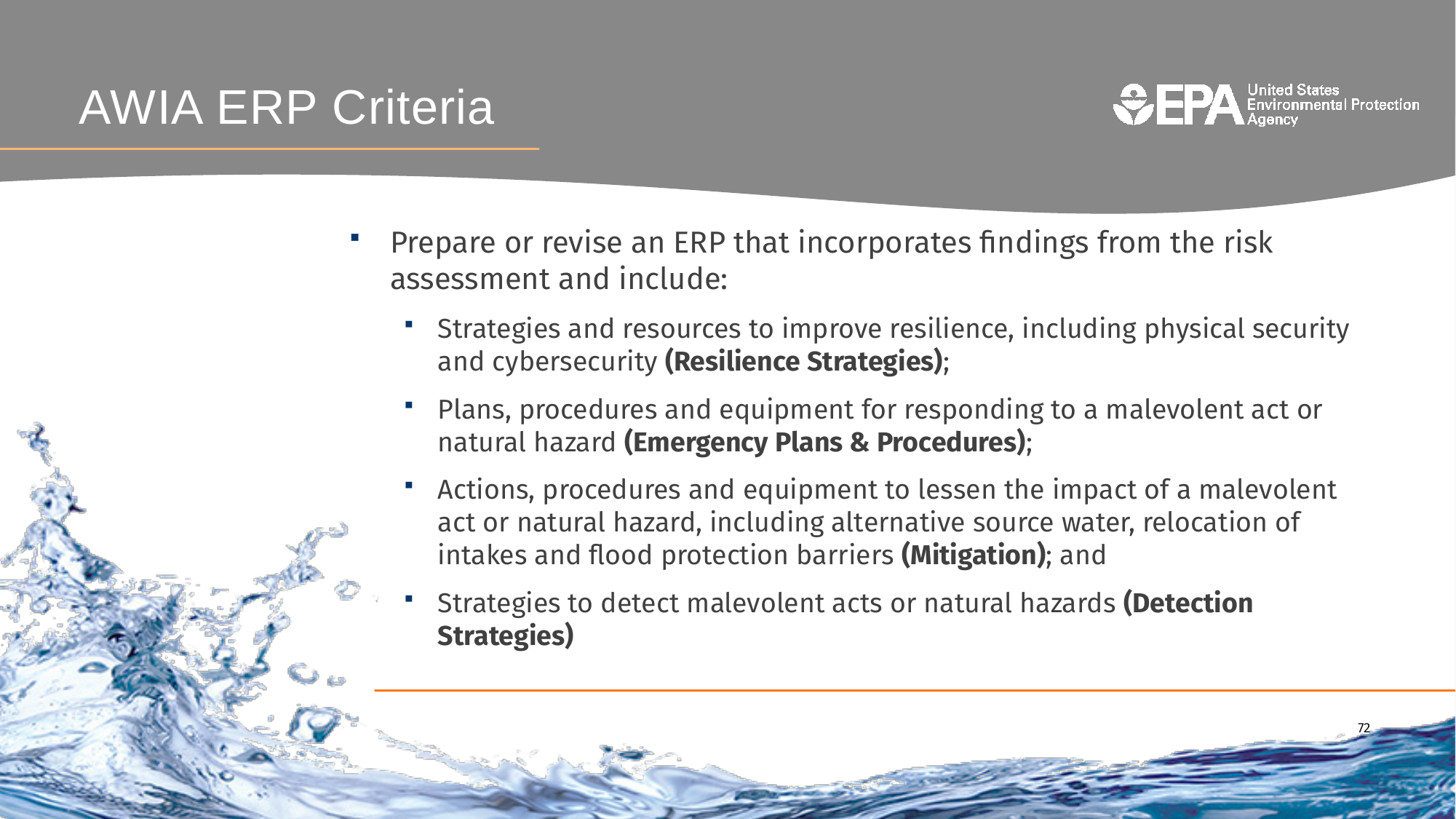

# AWIA ERP Criteria
Prepare or revise an ERP that incorporates findings from the risk assessment and include:
Strategies and resources to improve resilience, including physical security and cybersecurity (Resilience Strategies);
Plans, procedures and equipment for responding to a malevolent act or natural hazard (Emergency Plans & Procedures);
Actions, procedures and equipment to lessen the impact of a malevolent act or natural hazard, including alternative source water, relocation of intakes and flood protection barriers (Mitigation); and
Strategies to detect malevolent acts or natural hazards (Detection Strategies)
72